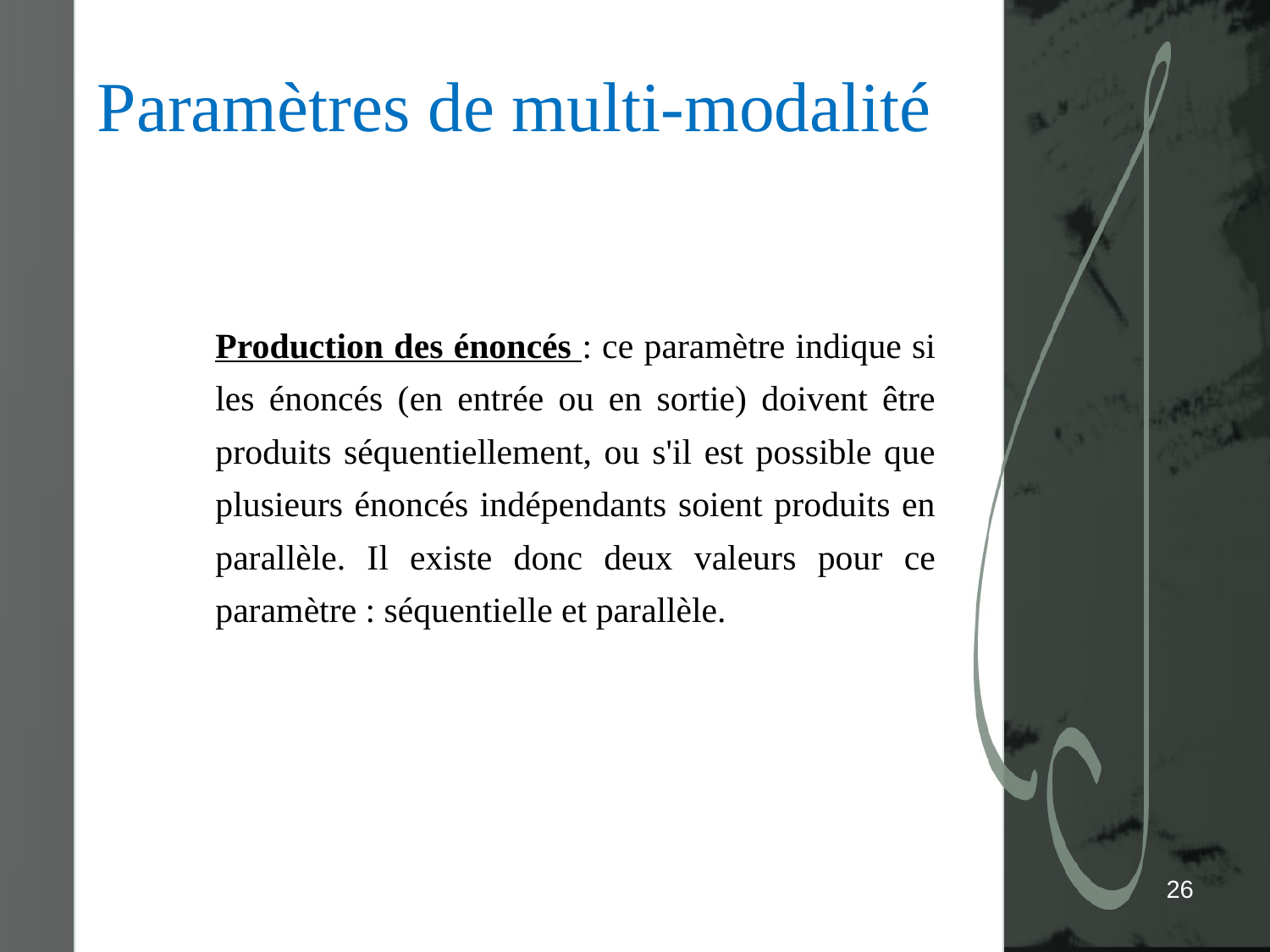

# Paramètres de multi-modalité
	Production des énoncés : ce paramètre indique si les énoncés (en entrée ou en sortie) doivent être produits séquentiellement, ou s'il est possible que plusieurs énoncés indépendants soient produits en parallèle. Il existe donc deux valeurs pour ce paramètre : séquentielle et parallèle.
26